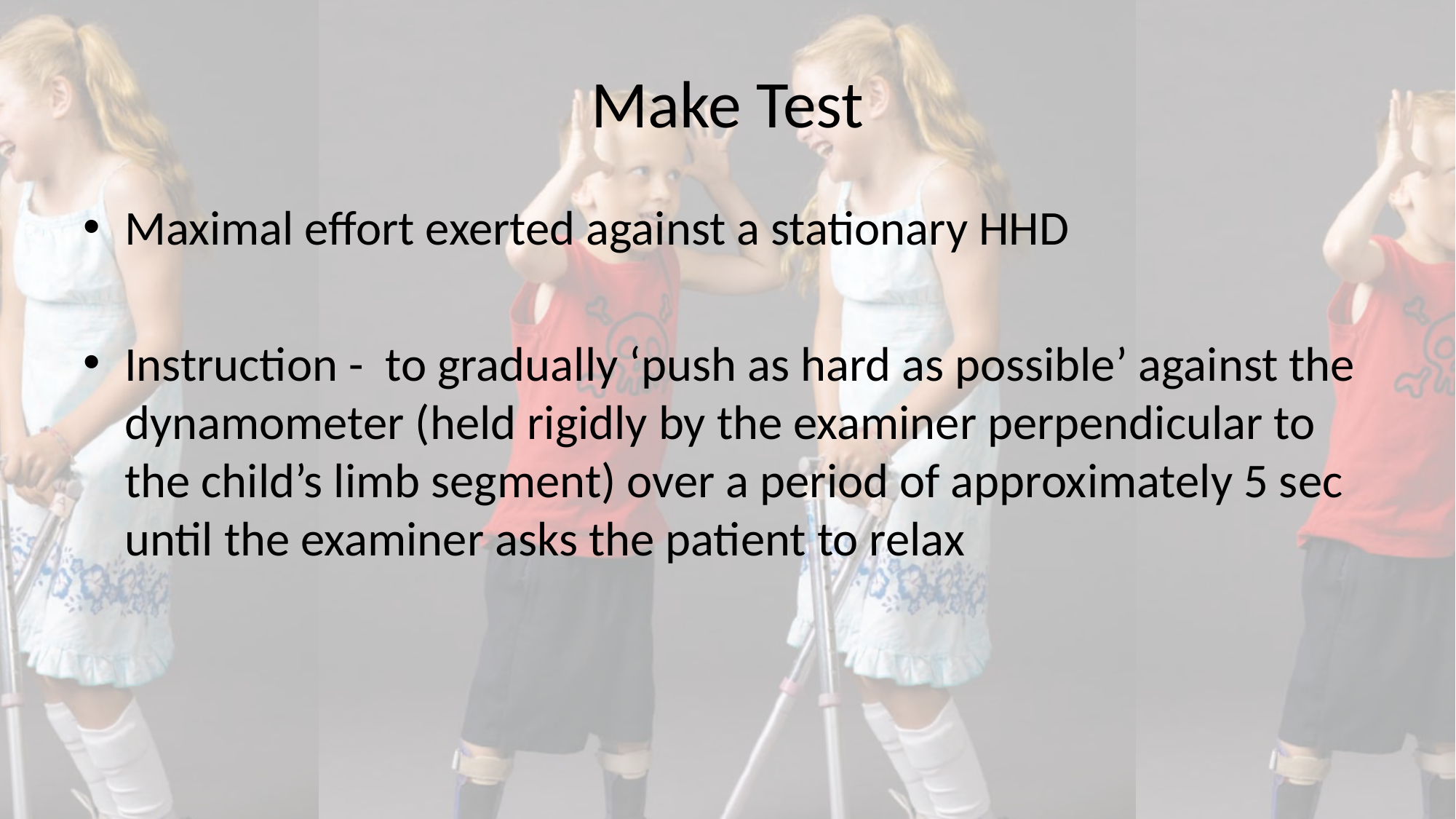

# Make Test
Maximal effort exerted against a stationary HHD

Instruction -  to gradually ‘push as hard as possible’ against the dynamometer (held rigidly by the examiner perpendicular to the child’s limb segment) over a period of approximately 5 sec until the examiner asks the patient to relax